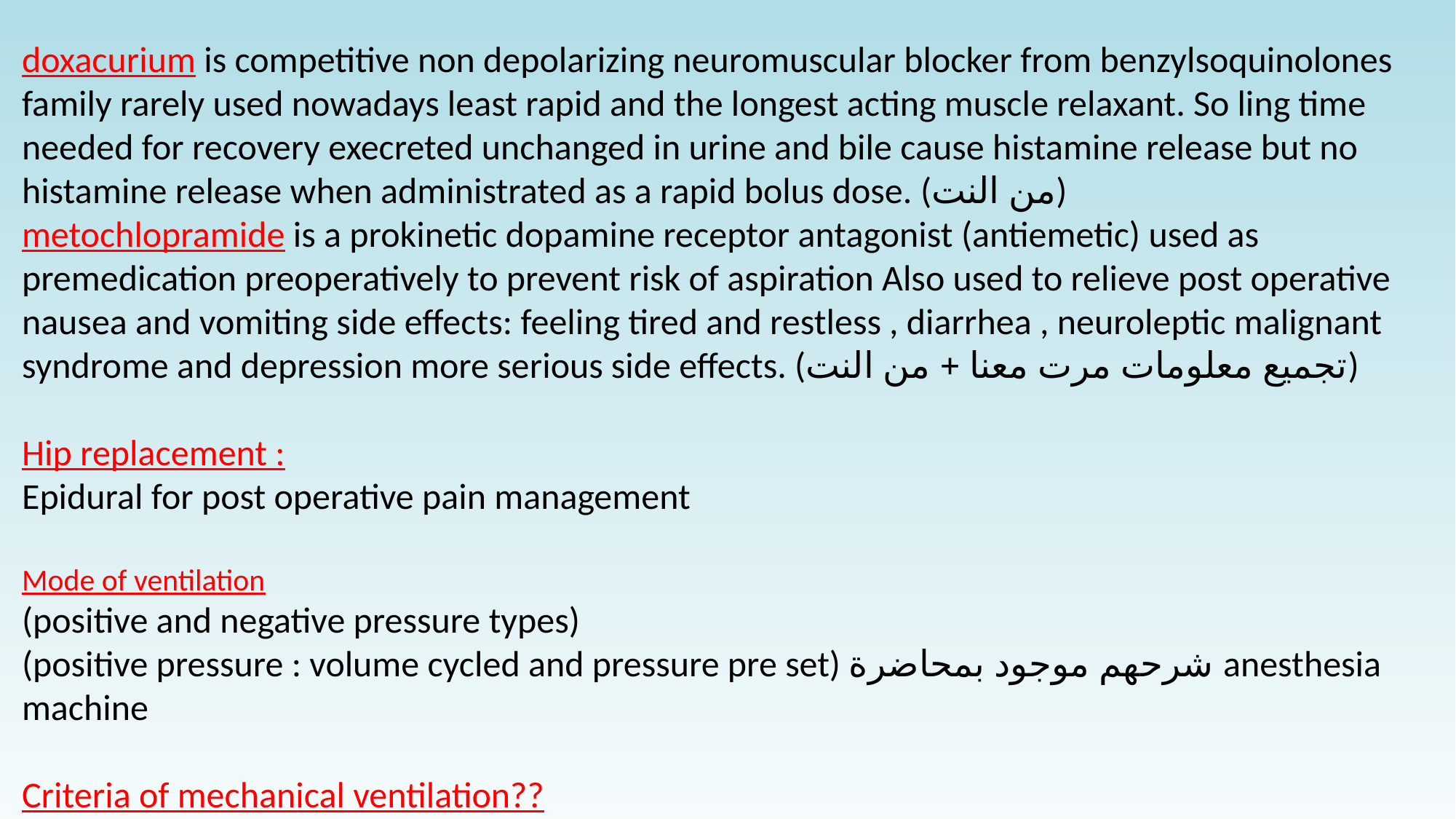

doxacurium is competitive non depolarizing neuromuscular blocker from benzylsoquinolones family rarely used nowadays least rapid and the longest acting muscle relaxant. So ling time needed for recovery execreted unchanged in urine and bile cause histamine release but no histamine release when administrated as a rapid bolus dose. (من النت)
metochlopramide is a prokinetic dopamine receptor antagonist (antiemetic) used as premedication preoperatively to prevent risk of aspiration Also used to relieve post operative nausea and vomiting side effects: feeling tired and restless , diarrhea , neuroleptic malignant syndrome and depression more serious side effects. (تجميع معلومات مرت معنا + من النت)

Hip replacement :
Epidural for post operative pain management

Mode of ventilation
(positive and negative pressure types)
(positive pressure : volume cycled and pressure pre set) شرحهم موجود بمحاضرة anesthesia machine

Criteria of mechanical ventilation??